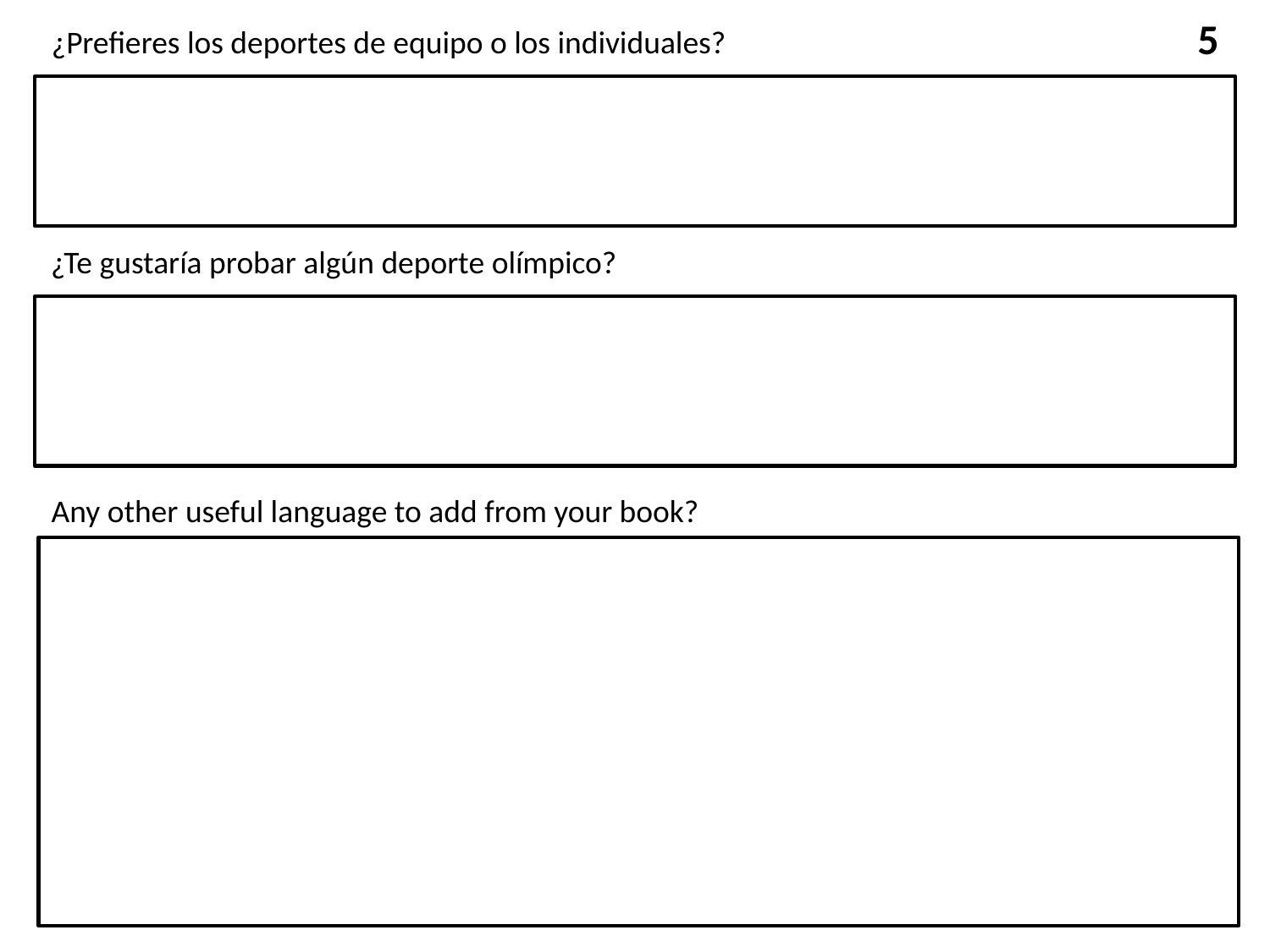

5
¿Prefieres los deportes de equipo o los individuales?

¿Te gustaría probar algún deporte olímpico?

Any other useful language to add from your book?